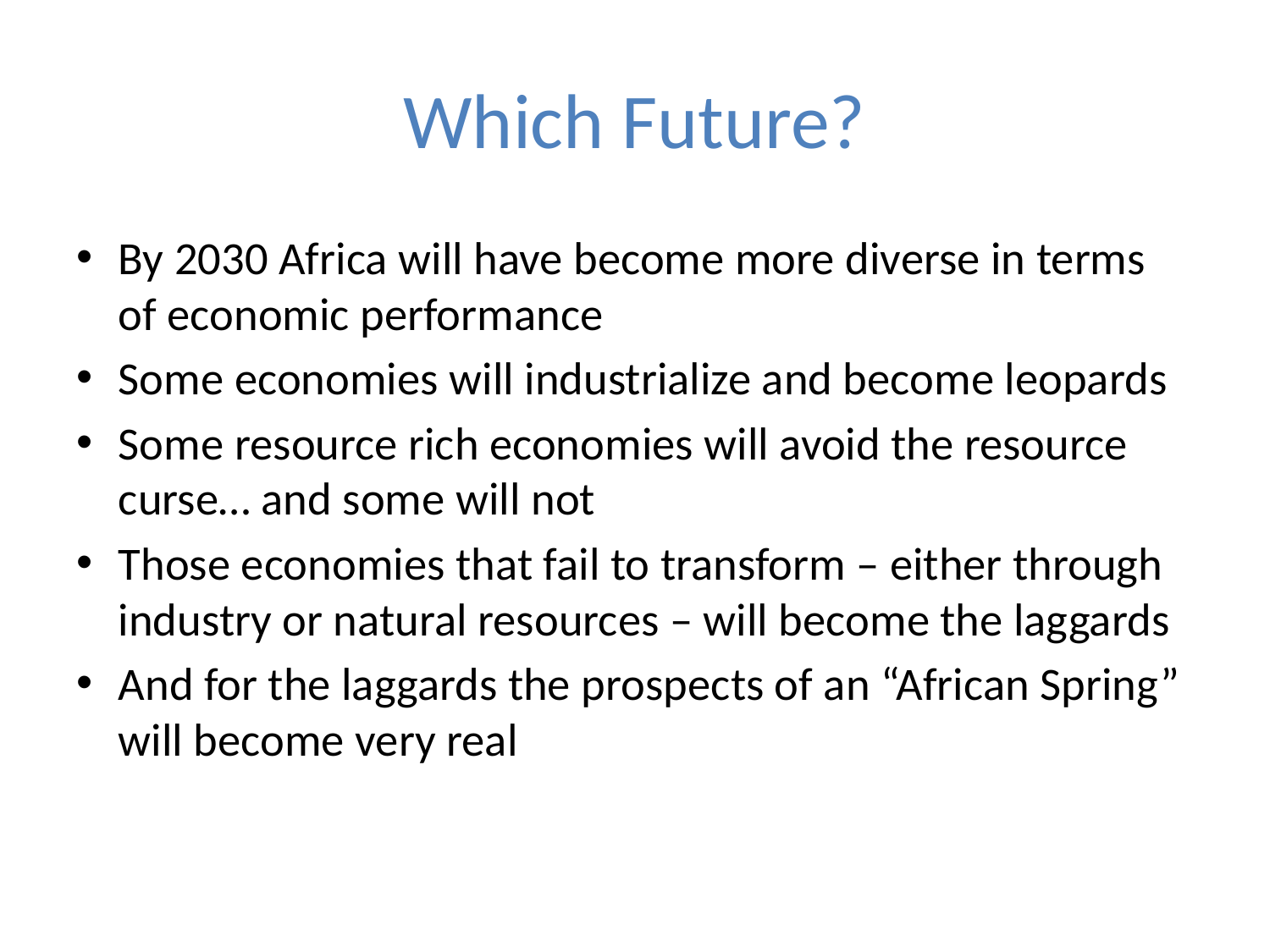

# Which Future?
By 2030 Africa will have become more diverse in terms of economic performance
Some economies will industrialize and become leopards
Some resource rich economies will avoid the resource curse… and some will not
Those economies that fail to transform – either through industry or natural resources – will become the laggards
And for the laggards the prospects of an “African Spring” will become very real